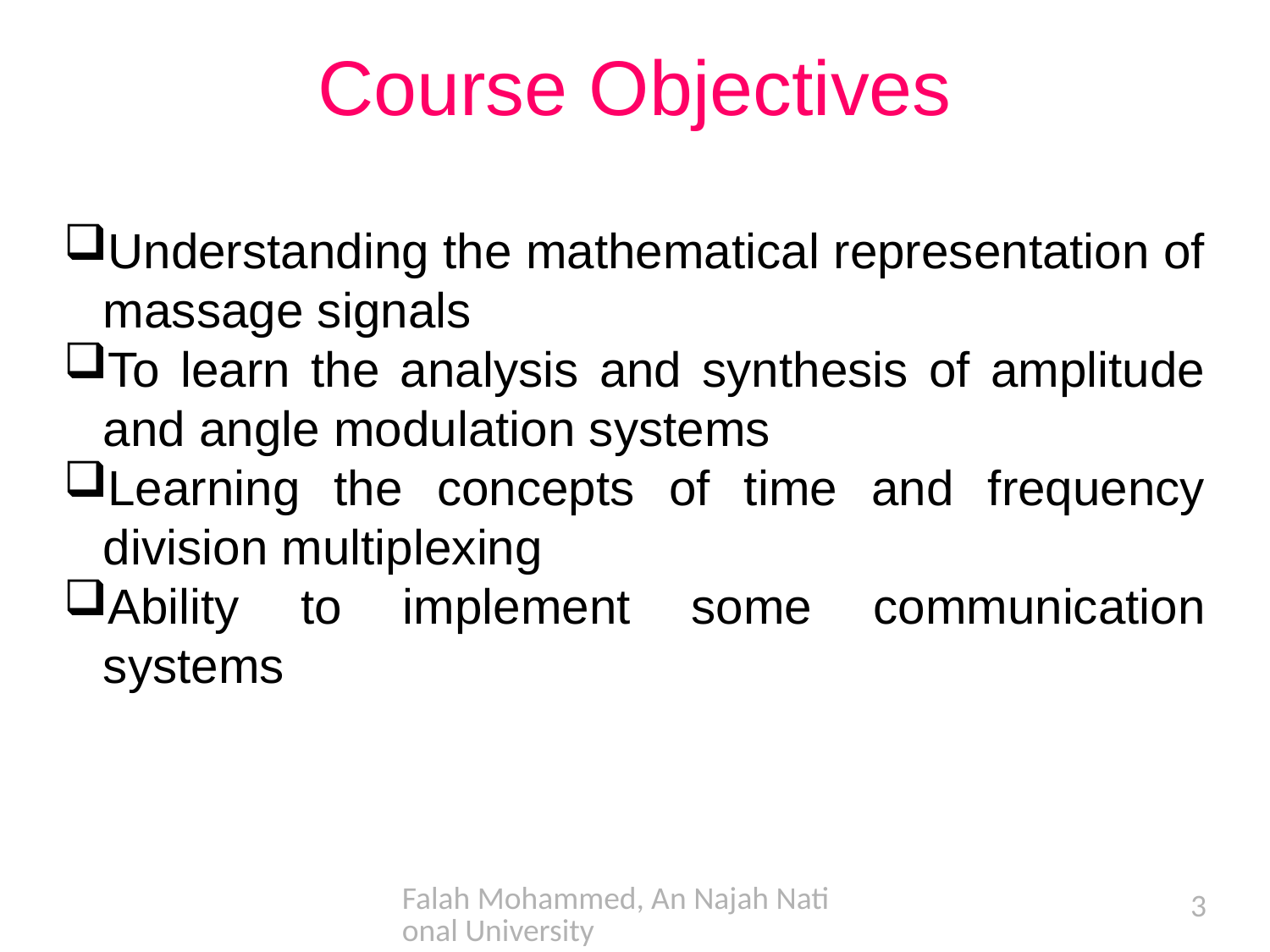

# Course Objectives
Understanding the mathematical representation of massage signals
To learn the analysis and synthesis of amplitude and angle modulation systems
Learning the concepts of time and frequency division multiplexing
Ability to implement some communication systems
Falah Mohammed, An Najah National University
3